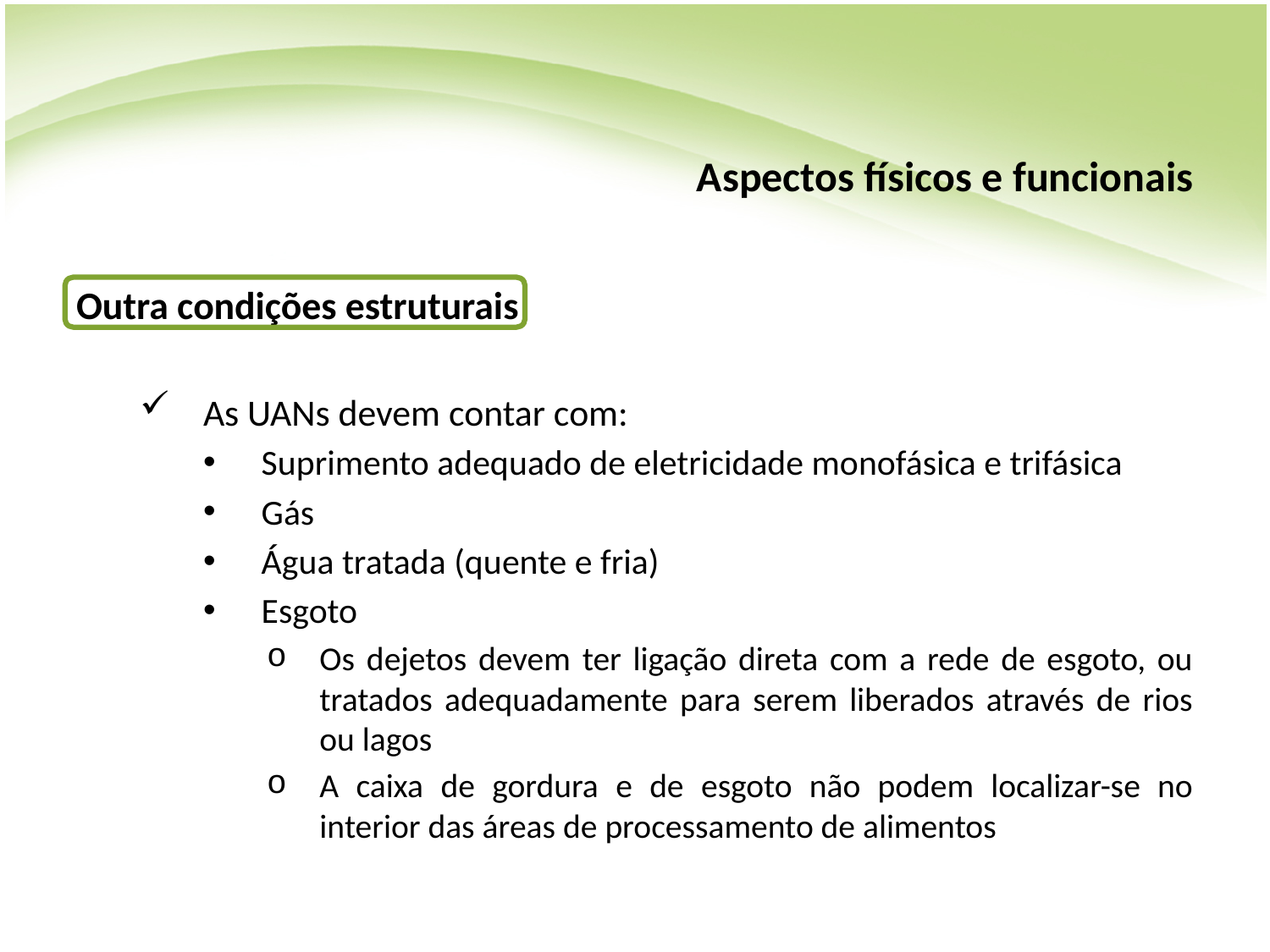

# Aspectos físicos e funcionais
Outra condições estruturais

As UANs devem contar com:
Suprimento adequado de eletricidade monofásica e trifásica
Gás
Água tratada (quente e fria)
Esgoto
Os dejetos devem ter ligação direta com a rede de esgoto, ou tratados adequadamente para serem liberados através de rios ou lagos
A caixa de gordura e de esgoto não podem localizar-se no interior das áreas de processamento de alimentos